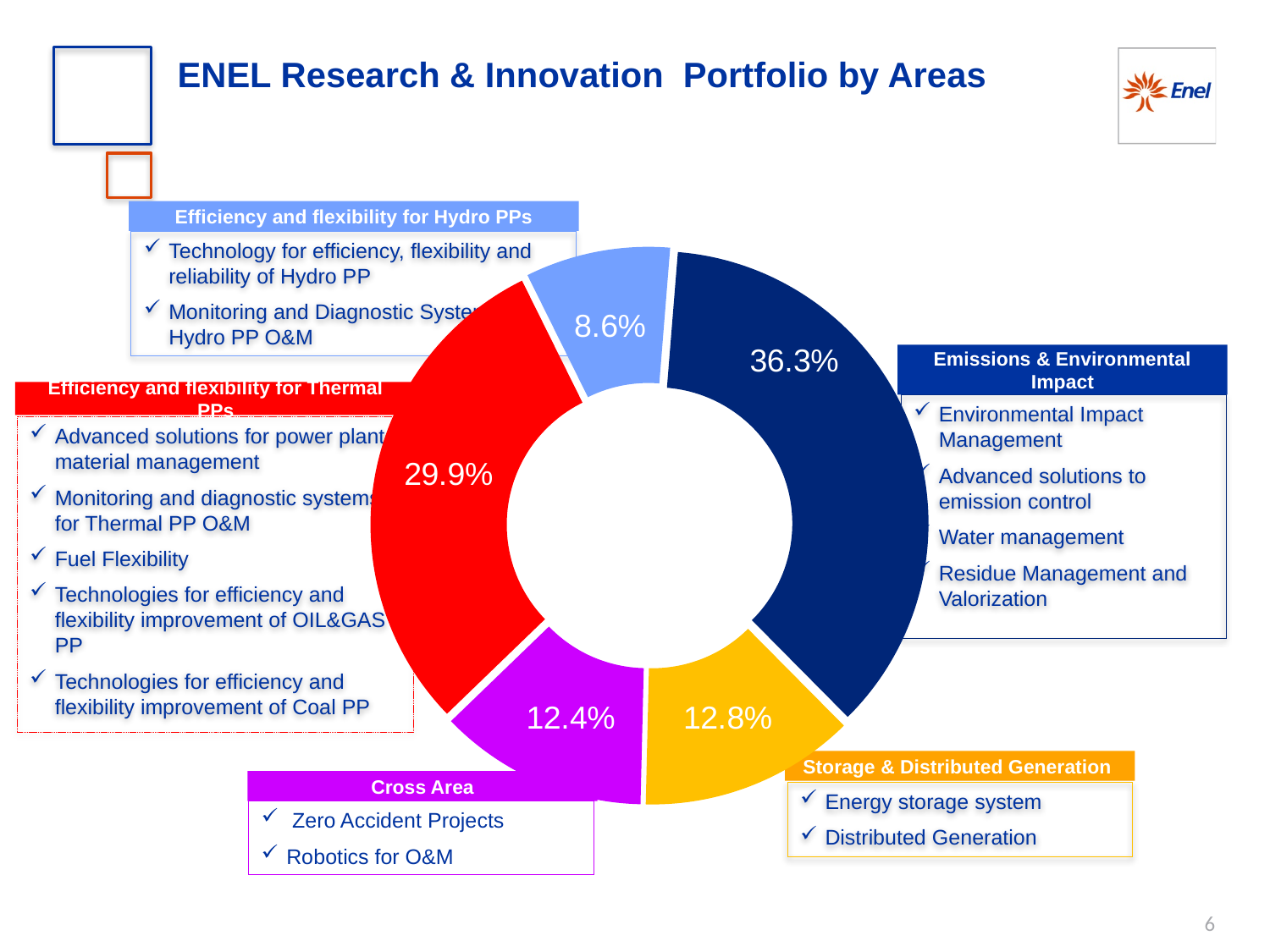

# ENEL Research & Innovation  Portfolio by Areas
Efficiency and flexibility for Hydro PPs
Technology for efficiency, flexibility and reliability of Hydro PP
Monitoring and Diagnostic Systems for Hydro PP O&M

### Chart

| Category | %share |
|---|---|
| Efficiency & flexibility for Thermal PPs | 0.2990000000000003 |
| Efficiency & flexibility for Hydro PPs | 0.08600000000000003 |
| Emissions & Environmental Impact | 0.3630000000000003 |
| Storage & Distributed Generation | 0.128 |
| Cross Area | 0.12400000000000007 |
Emissions & Environmental Impact
Environmental Impact Management
Advanced solutions to emission control
Water management
Residue Management and Valorization
Efficiency and flexibility for Thermal PPs
Advanced solutions for power plant material management
Monitoring and diagnostic systems for Thermal PP O&M
Fuel Flexibility
Technologies for efficiency and flexibility improvement of OIL&GAS PP
Technologies for efficiency and flexibility improvement of Coal PP
Storage & Distributed Generation
Energy storage system
Distributed Generation
Cross Area
 Zero Accident Projects
Robotics for O&M